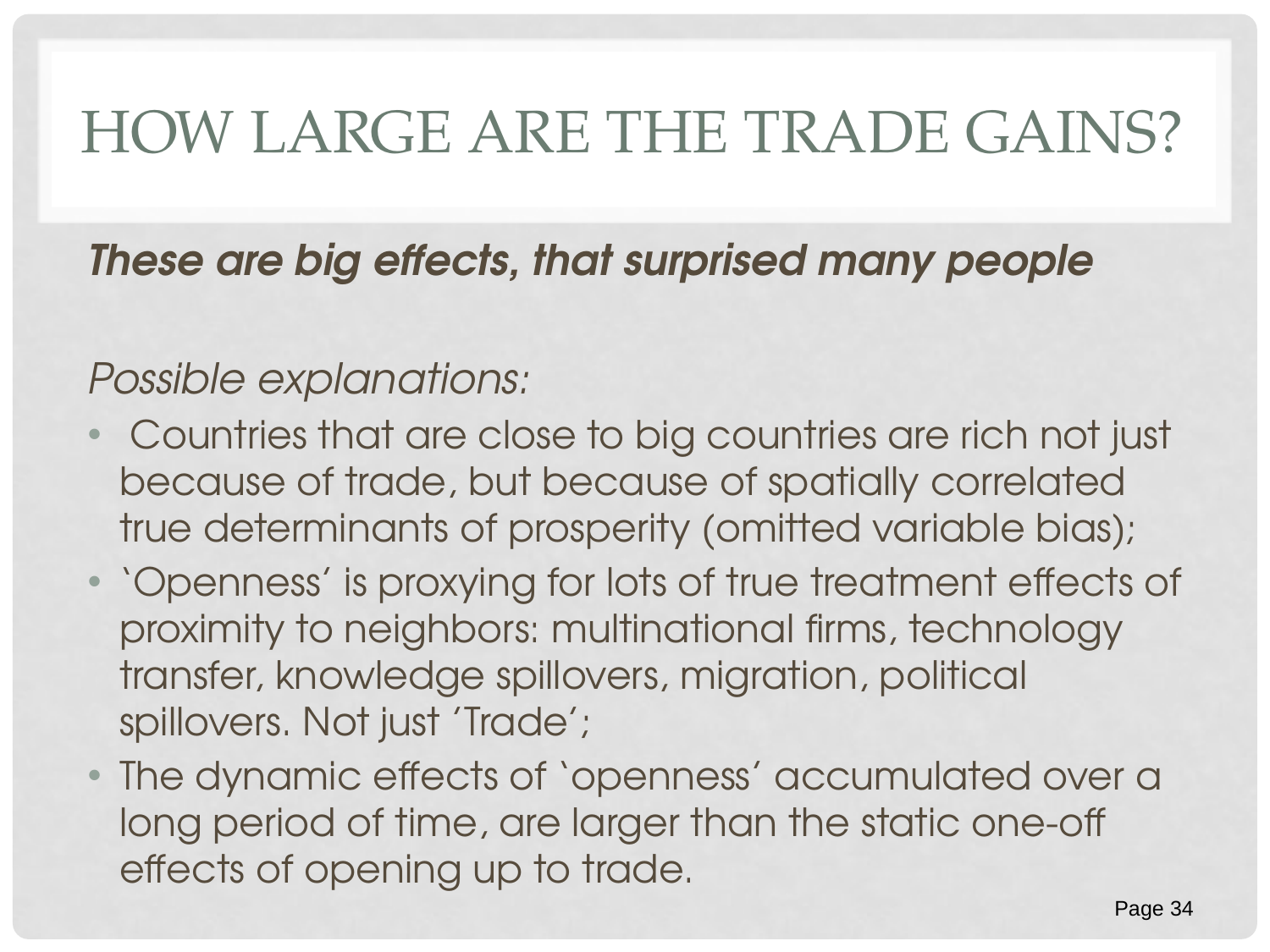

# How large are the trade gains?
These are big effects, that surprised many people

Possible explanations:
 Countries that are close to big countries are rich not just because of trade, but because of spatially correlated true determinants of prosperity (omitted variable bias);
‘Openness’ is proxying for lots of true treatment effects of proximity to neighbors: multinational firms, technology transfer, knowledge spillovers, migration, political spillovers. Not just ’Trade’;
The dynamic effects of ‘openness’ accumulated over a long period of time, are larger than the static one-off effects of opening up to trade.

Page 34